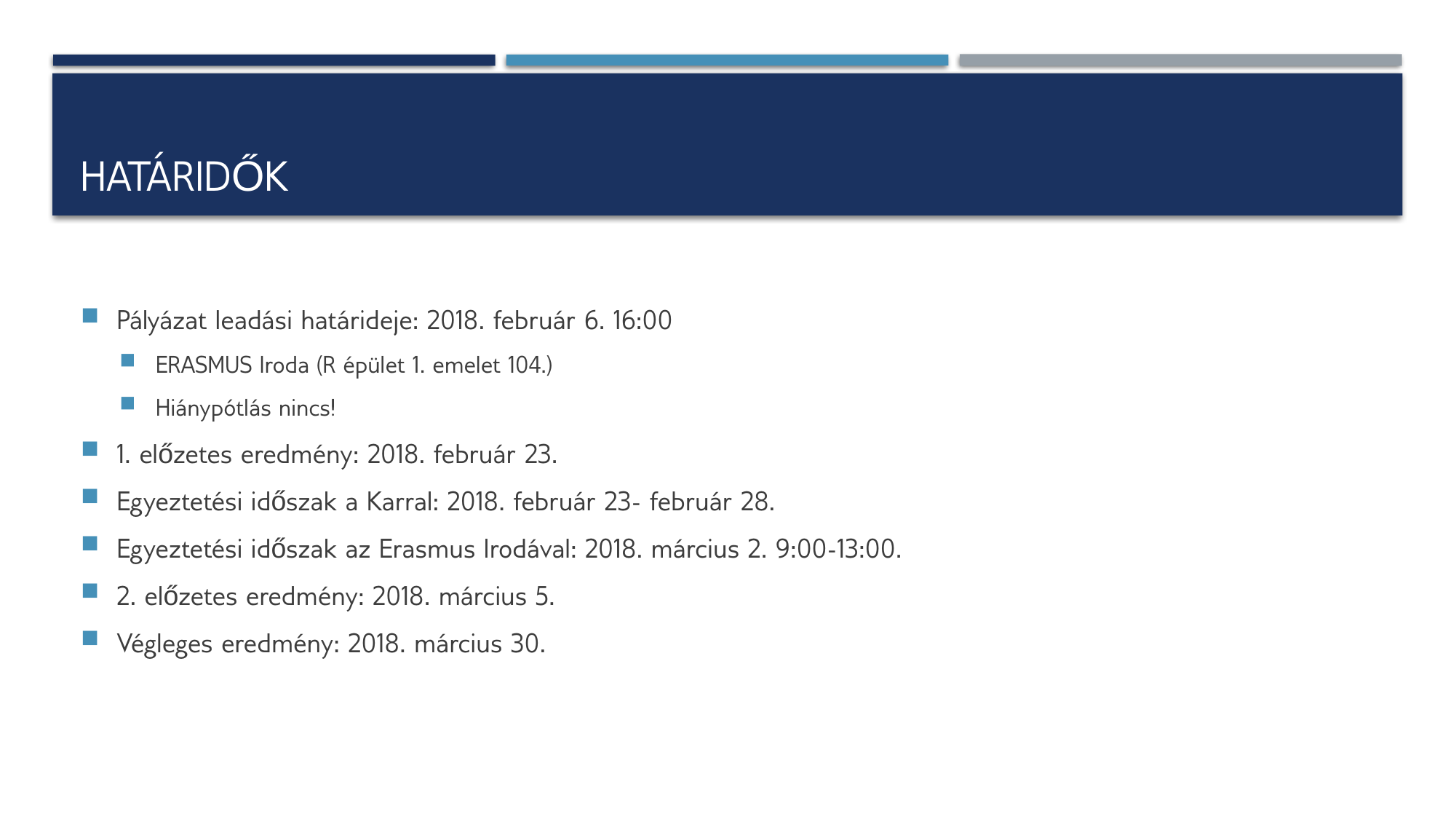

# Határidők
Pályázat leadási határideje: 2018. február 6. 16:00
ERASMUS Iroda (R épület 1. emelet 104.)
Hiánypótlás nincs!
1. előzetes eredmény: 2018. február 23.
Egyeztetési időszak a Karral: 2018. február 23- február 28.
Egyeztetési időszak az Erasmus Irodával: 2018. március 2. 9:00-13:00.
2. előzetes eredmény: 2018. március 5.
Végleges eredmény: 2018. március 30.